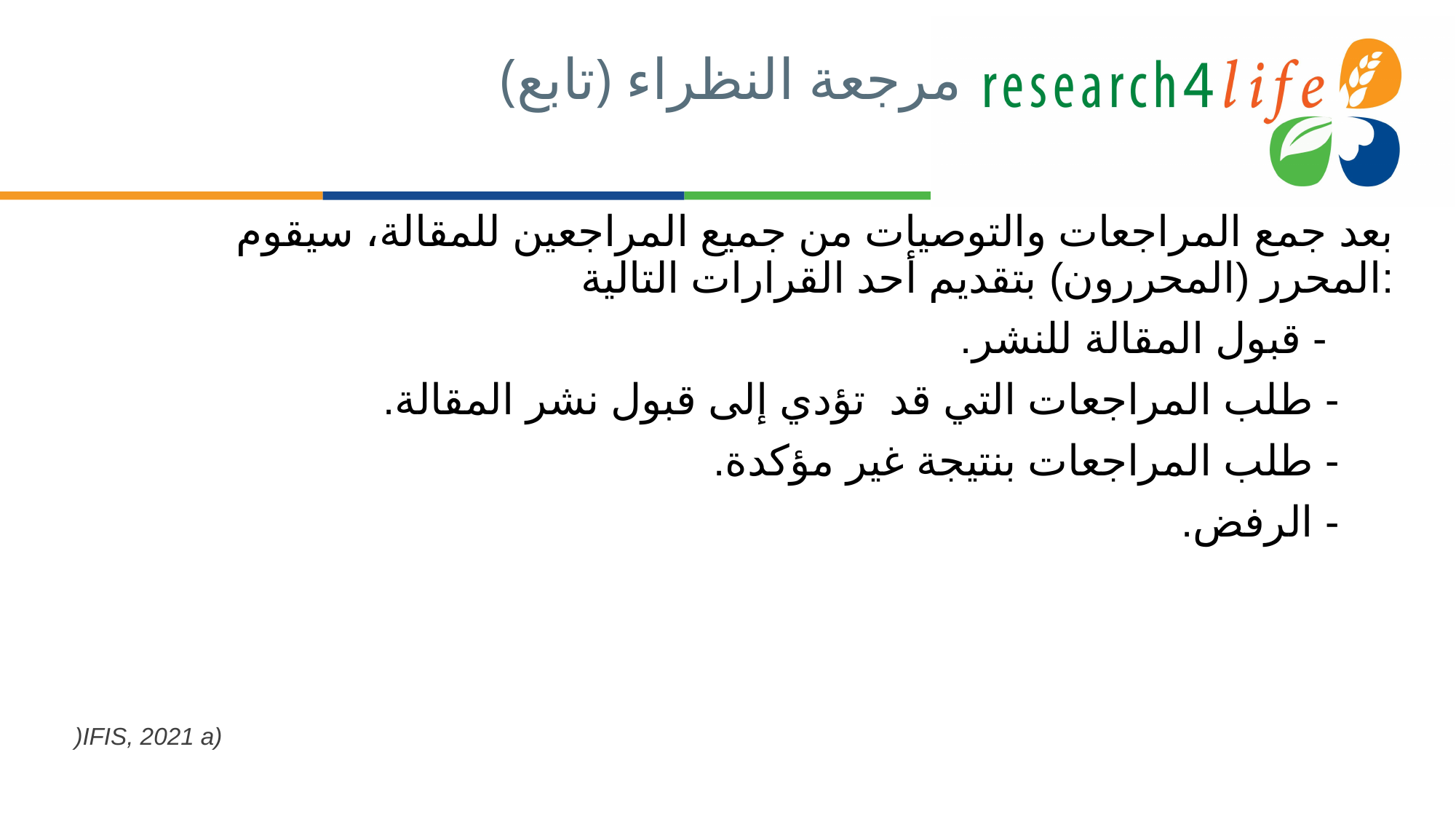

# مرجعة النظراء (تابع)
بعد جمع المراجعات والتوصيات من جميع المراجعين للمقالة، سيقوم المحرر (المحررون) بتقديم أحد القرارات التالية:
 - قبول المقالة للنشر.
- طلب المراجعات التي قد  تؤدي إلى قبول نشر المقالة.
- طلب المراجعات بنتيجة غير مؤكدة.
- الرفض.

)IFIS, 2021 a)